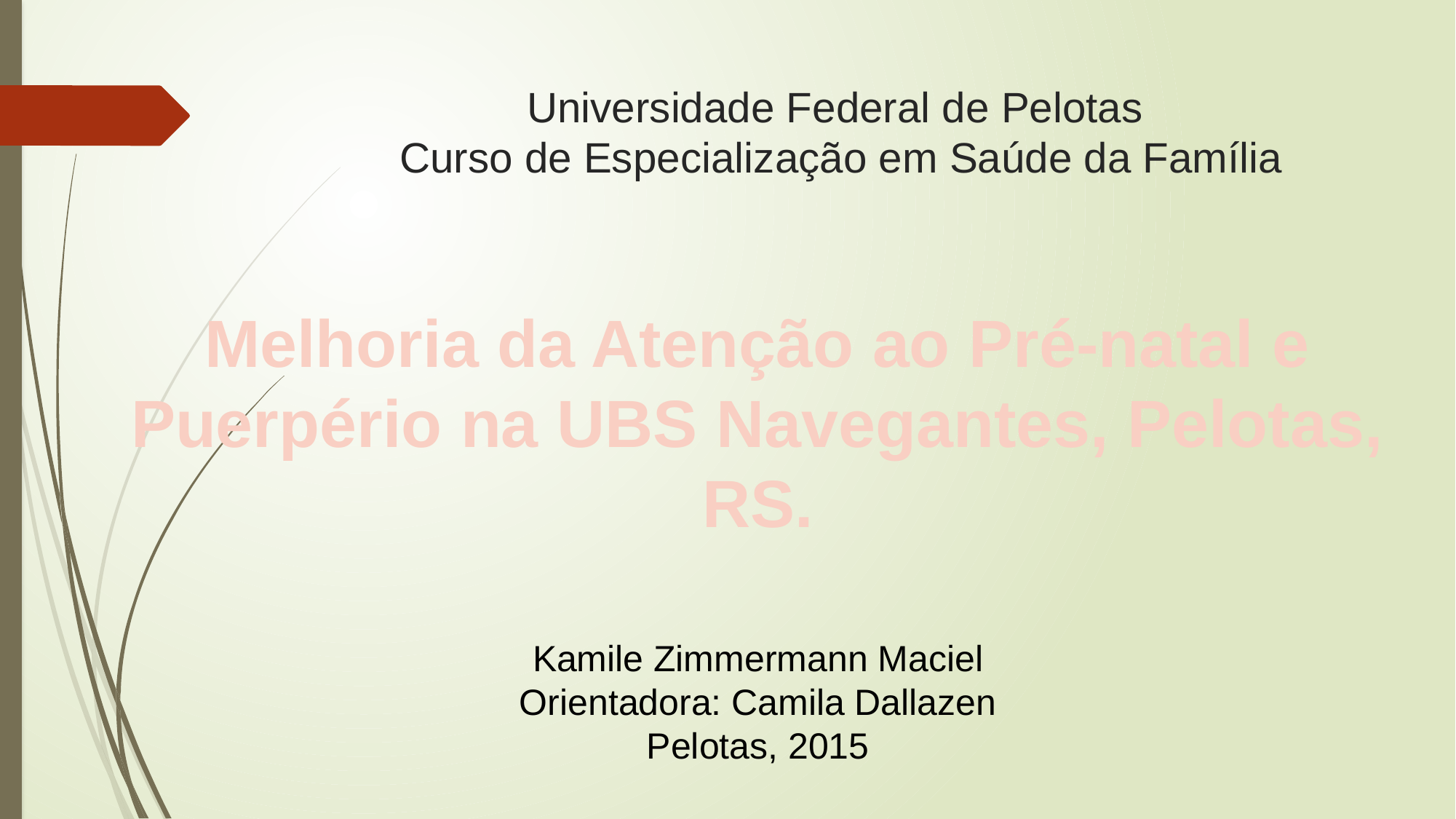

# Universidade Federal de Pelotas Curso de Especialização em Saúde da Família
Melhoria da Atenção ao Pré-natal e Puerpério na UBS Navegantes, Pelotas, RS.

Kamile Zimmermann Maciel
Orientadora: Camila Dallazen
Pelotas, 2015